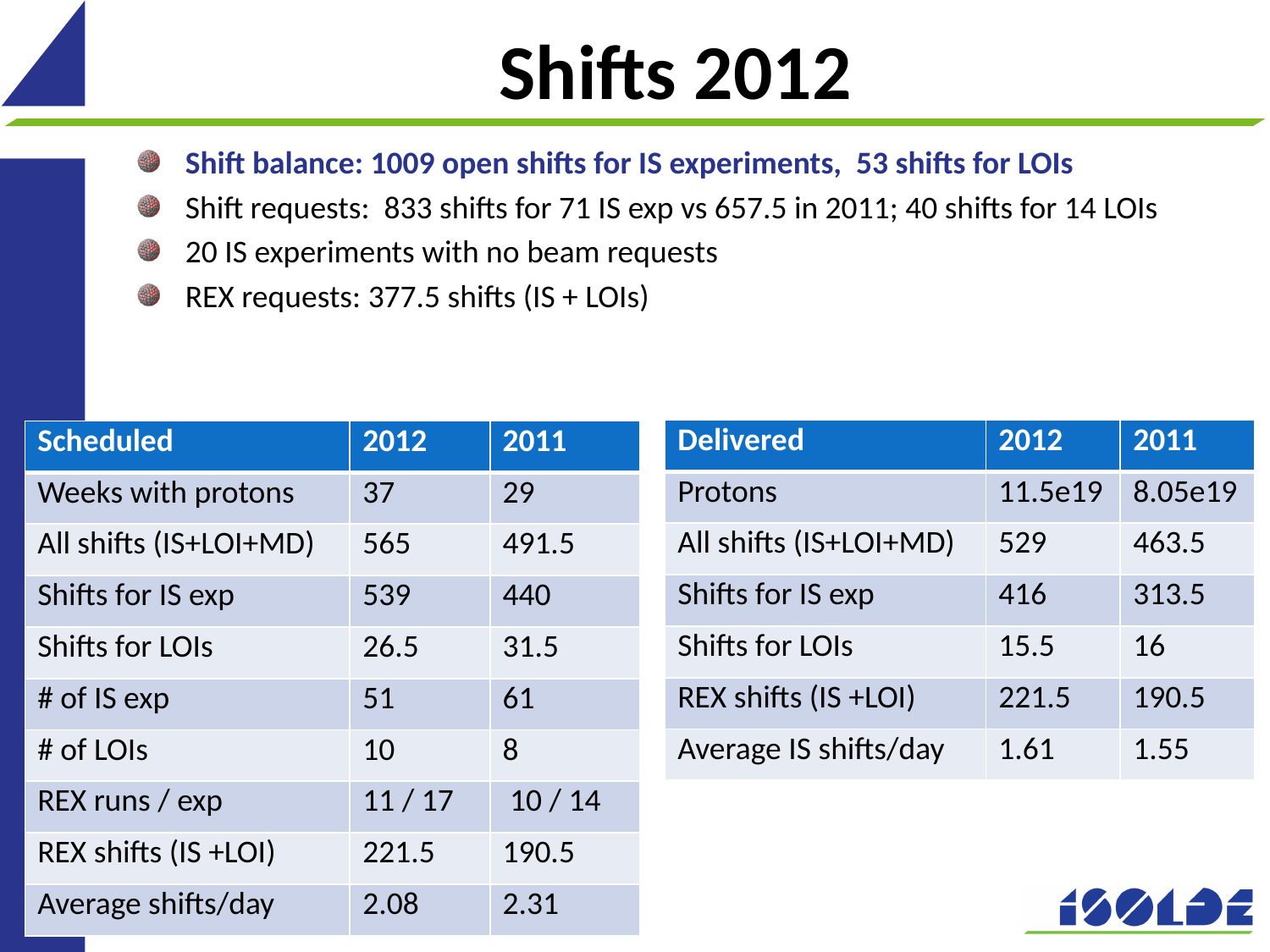

# Shifts 2012
Shift balance: 1009 open shifts for IS experiments,  53 shifts for LOIs
Shift requests:  833 shifts for 71 IS exp vs 657.5 in 2011; 40 shifts for 14 LOIs
20 IS experiments with no beam requests
REX requests: 377.5 shifts (IS + LOIs)

| Delivered | 2012 | 2011 |
| --- | --- | --- |
| Protons | 11.5e19 | 8.05e19 |
| All shifts (IS+LOI+MD) | 529 | 463.5 |
| Shifts for IS exp | 416 | 313.5 |
| Shifts for LOIs | 15.5 | 16 |
| REX shifts (IS +LOI) | 221.5 | 190.5 |
| Average IS shifts/day | 1.61 | 1.55 |
| Scheduled | 2012 | 2011 |
| --- | --- | --- |
| Weeks with protons | 37 | 29 |
| All shifts (IS+LOI+MD) | 565 | 491.5 |
| Shifts for IS exp | 539 | 440 |
| Shifts for LOIs | 26.5 | 31.5 |
| # of IS exp | 51 | 61 |
| # of LOIs | 10 | 8 |
| REX runs / exp | 11 / 17 | 10 / 14 |
| REX shifts (IS +LOI) | 221.5 | 190.5 |
| Average shifts/day | 2.08 | 2.31 |
2